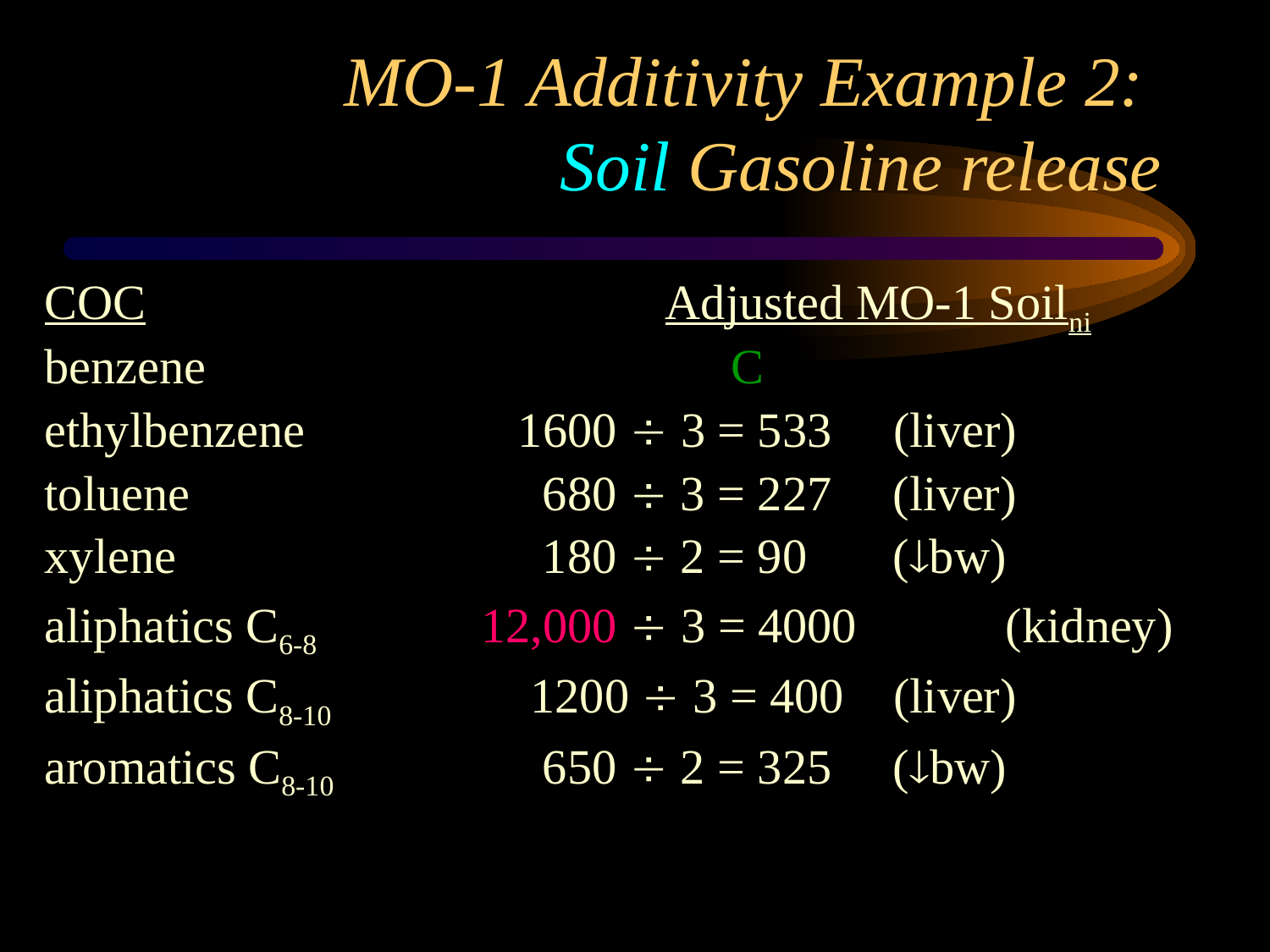

# MO-1 Additivity Example 2: Soil Gasoline release
COC		                          Adjusted MO-1 Soilni
benzene			                     C
ethylbenzene	              1600 ÷ 3 = 533     (liver)
toluene		                680 ÷ 3 = 227     (liver)
xylene		                180 ÷ 2 = 90       (↓bw)
aliphatics C6-8	           12,000 ÷ 3 = 4000	  (kidney)
aliphatics C8-10	               1200 ÷ 3 = 400    (liver)
aromatics C8-10	                650 ÷ 2 = 325     (↓bw)